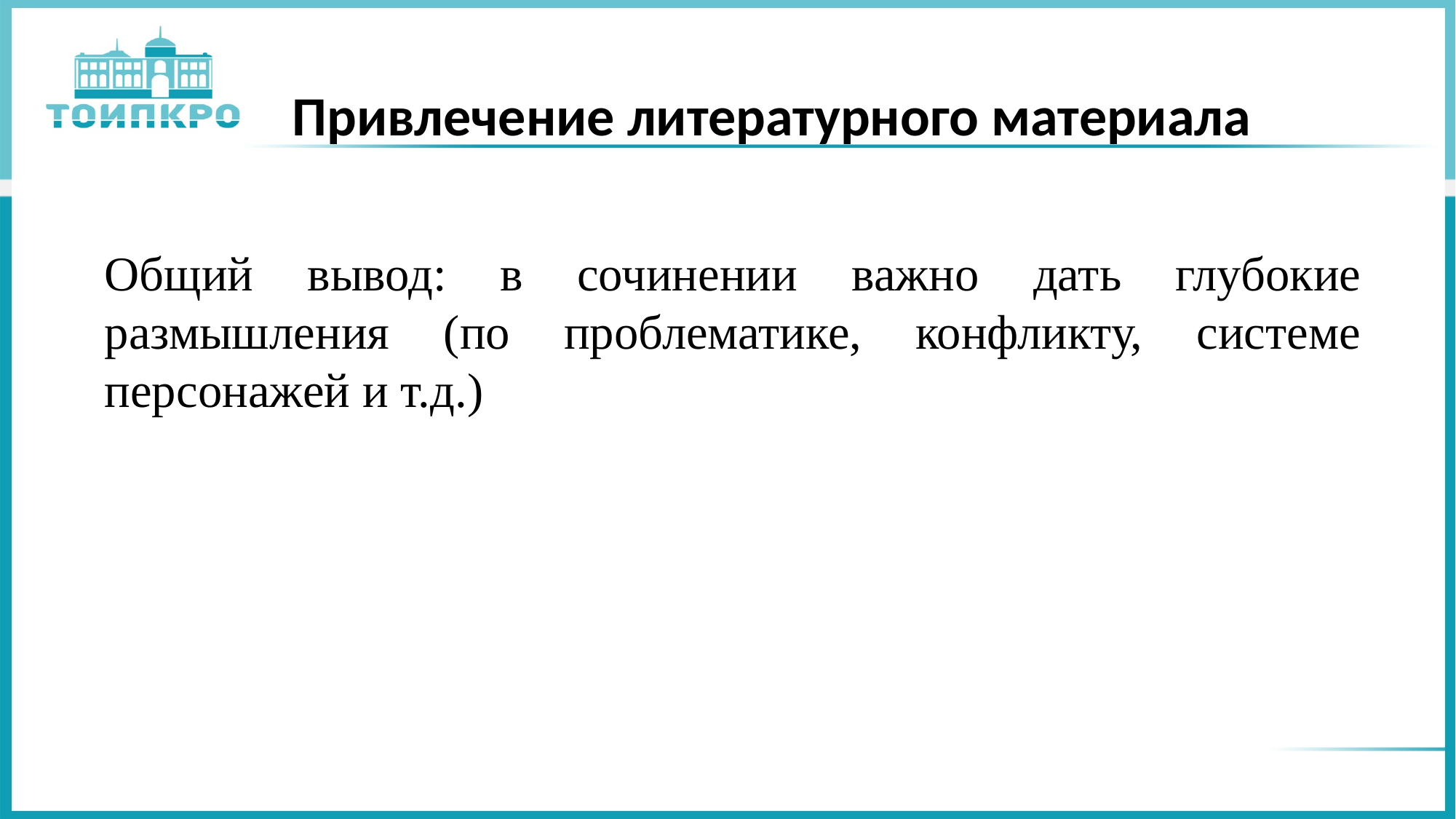

# Привлечение литературного материала

Общий вывод: в сочинении важно дать глубокие размышления (по проблематике, конфликту, системе персонажей и т.д.)